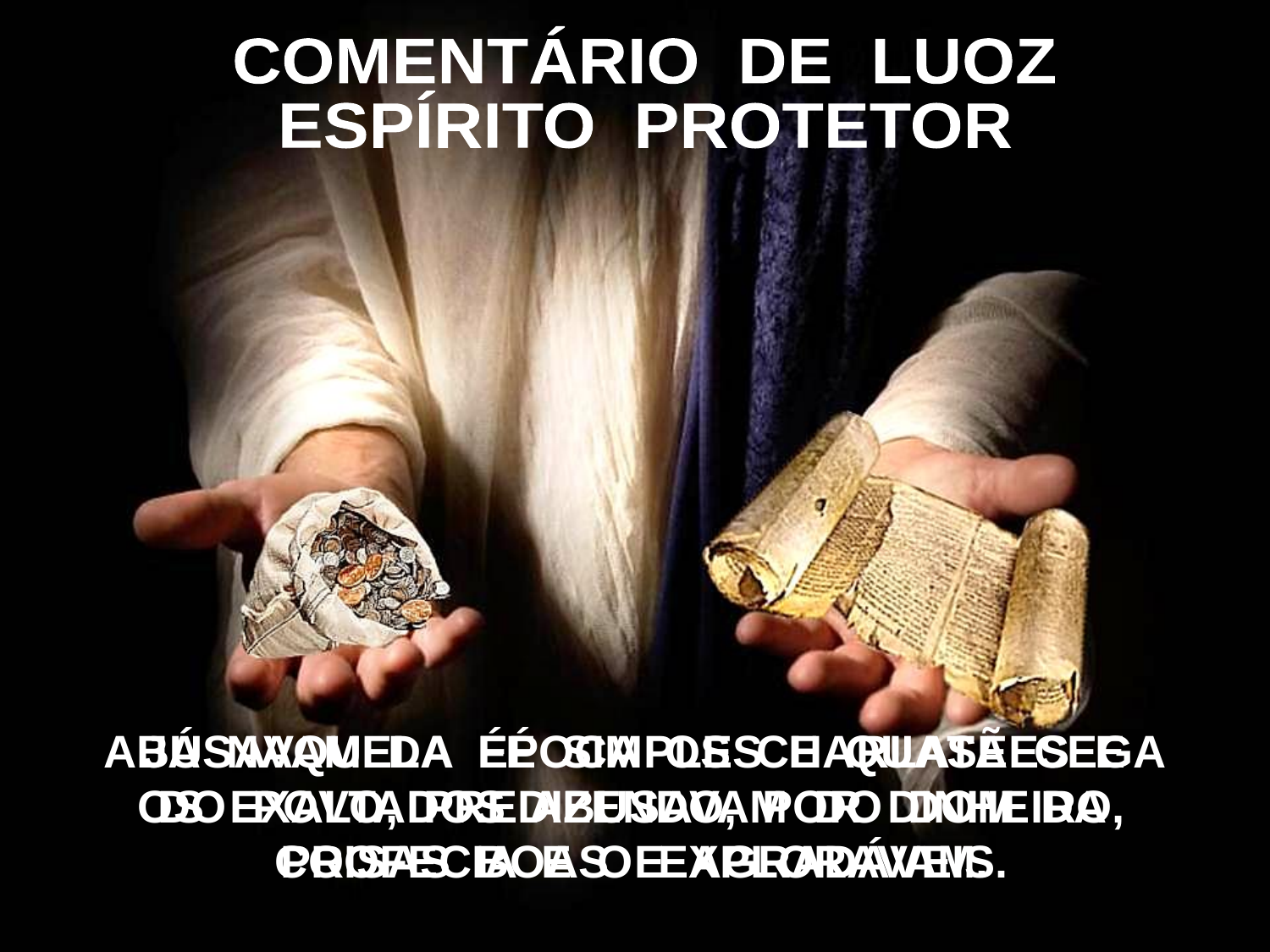

COMENTÁRIO  DE  LUOZ
ESPÍRITO  PROTETOR
JÁ  NAQUELA  ÉPOCA  OS  CHARLATÃES  E
OS  EXALTADOS  ABUSAVAM  DO  DOM  DA
PROFECIA  E  O  EXPLORAVAM.
ABUSAVAM  DA  FÉ  SIMPLES  E  QUASE  CEGA
  DO  POVO,  PREDIZENDO,  POR  DINHEIRO,
 COISAS  BOAS  E  AGRADÁVEIS.